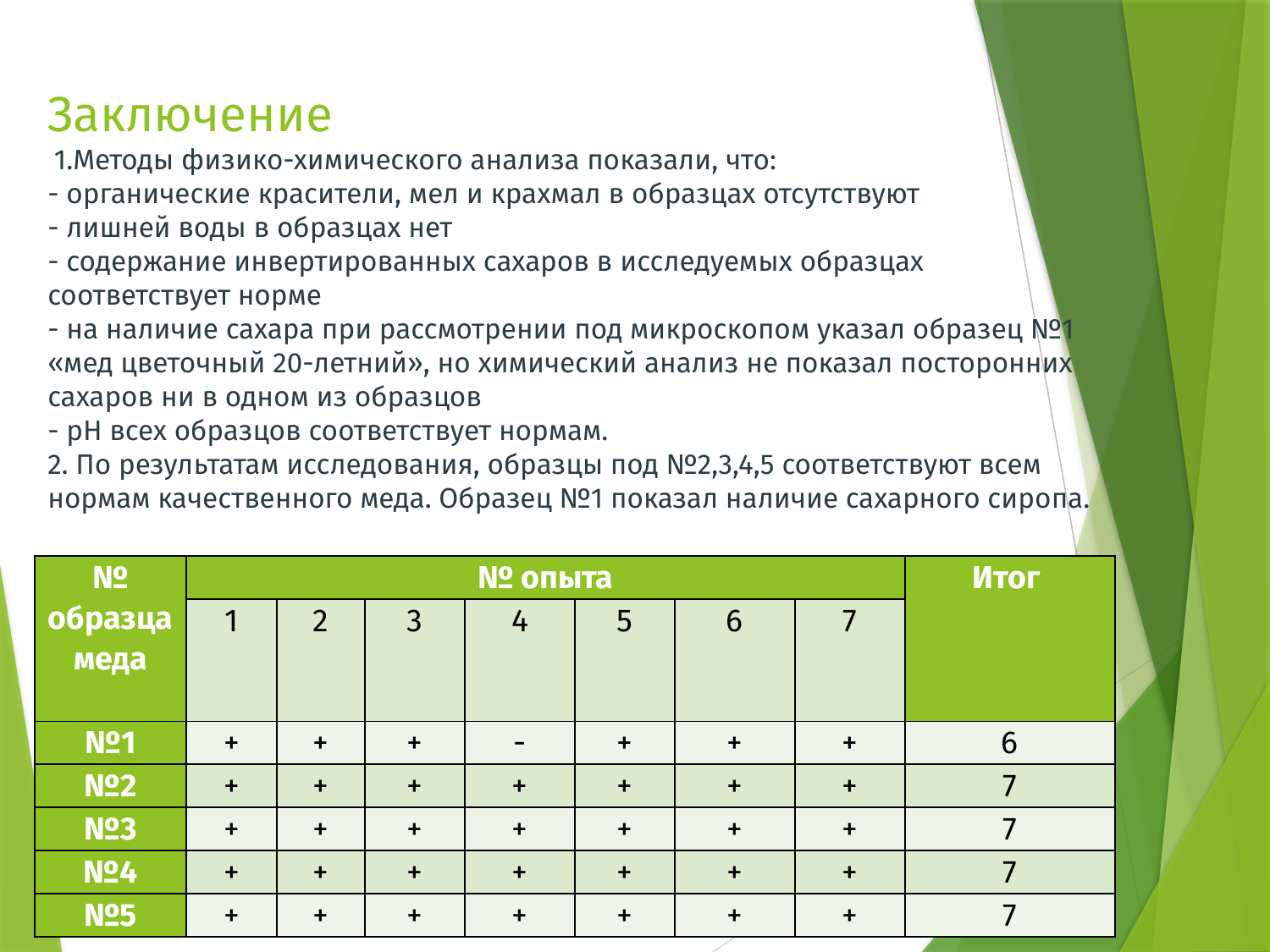

# Заключение 1.Методы физико-химического анализа показали, что: - органические красители, мел и крахмал в образцах отсутствуют - лишней воды в образцах нет - содержание инвертированных сахаров в исследуемых образцах соответствует норме - на наличие сахара при рассмотрении под микроскопом указал образец №1 «мед цветочный 20-летний», но химический анализ не показал посторонних сахаров ни в одном из образцов - рН всех образцов соответствует нормам. 2. По результатам исследования, образцы под №2,3,4,5 соответствуют всем нормам качественного меда. Образец №1 показал наличие сахарного сиропа.
| № образца меда | № опыта |  |  |  |  |  |  | Итог |
| --- | --- | --- | --- | --- | --- | --- | --- | --- |
|  | 1 | 2 | 3 | 4 | 5 | 6 | 7 |  |
| №1 | + | + | + | - | + | + | + | 6 |
| №2 | + | + | + | + | + | + | + | 7 |
| №3 | + | + | + | + | + | + | + | 7 |
| №4 | + | + | + | + | + | + | + | 7 |
| №5 | + | + | + | + | + | + | + | 7 |